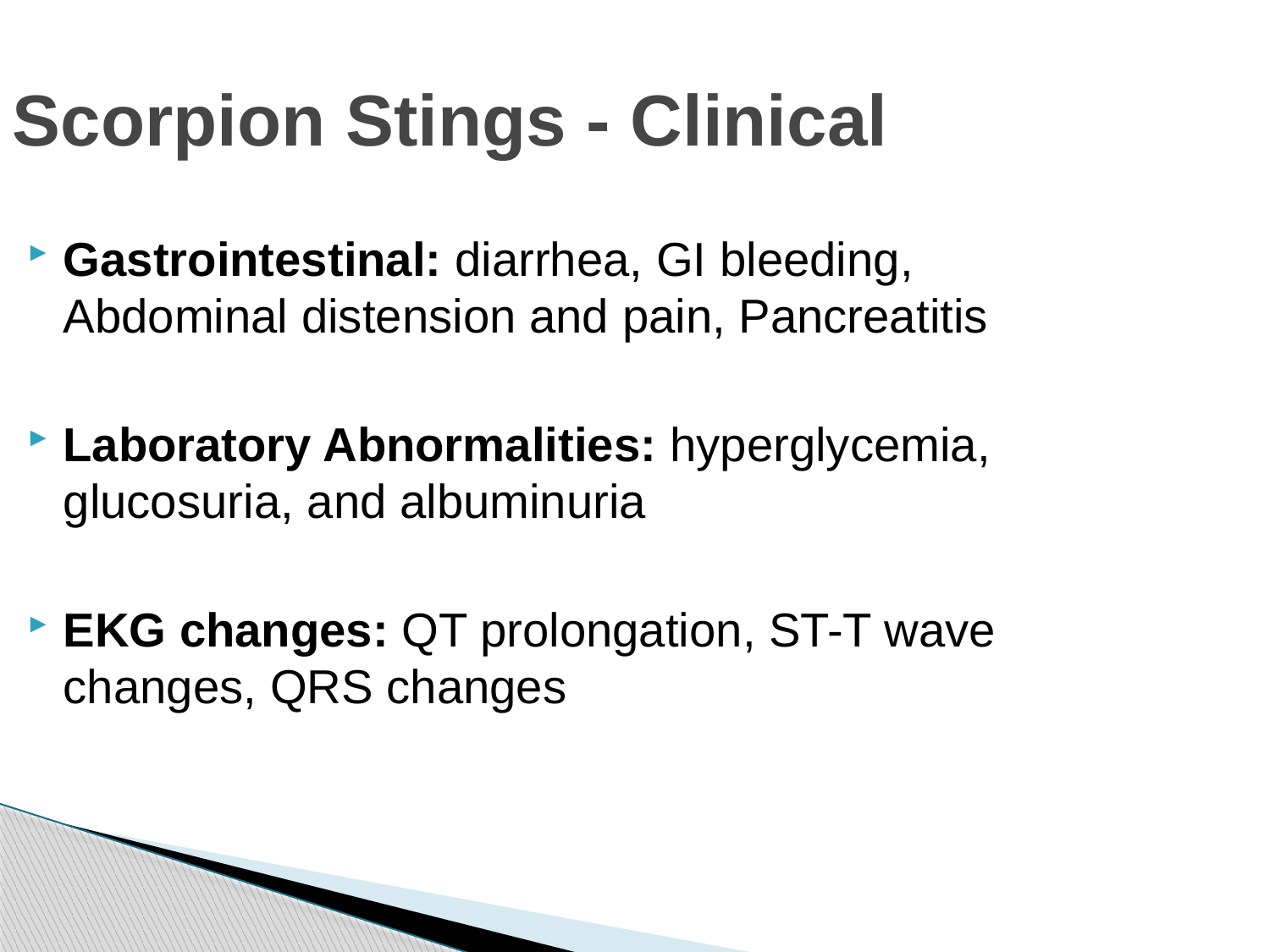

Scorpion Stings - Clinical
Gastrointestinal: diarrhea, GI bleeding, Abdominal distension and pain, Pancreatitis

Laboratory Abnormalities: hyperglycemia, glucosuria, and albuminuria

EKG changes: QT prolongation, ST-T wave changes, QRS changes